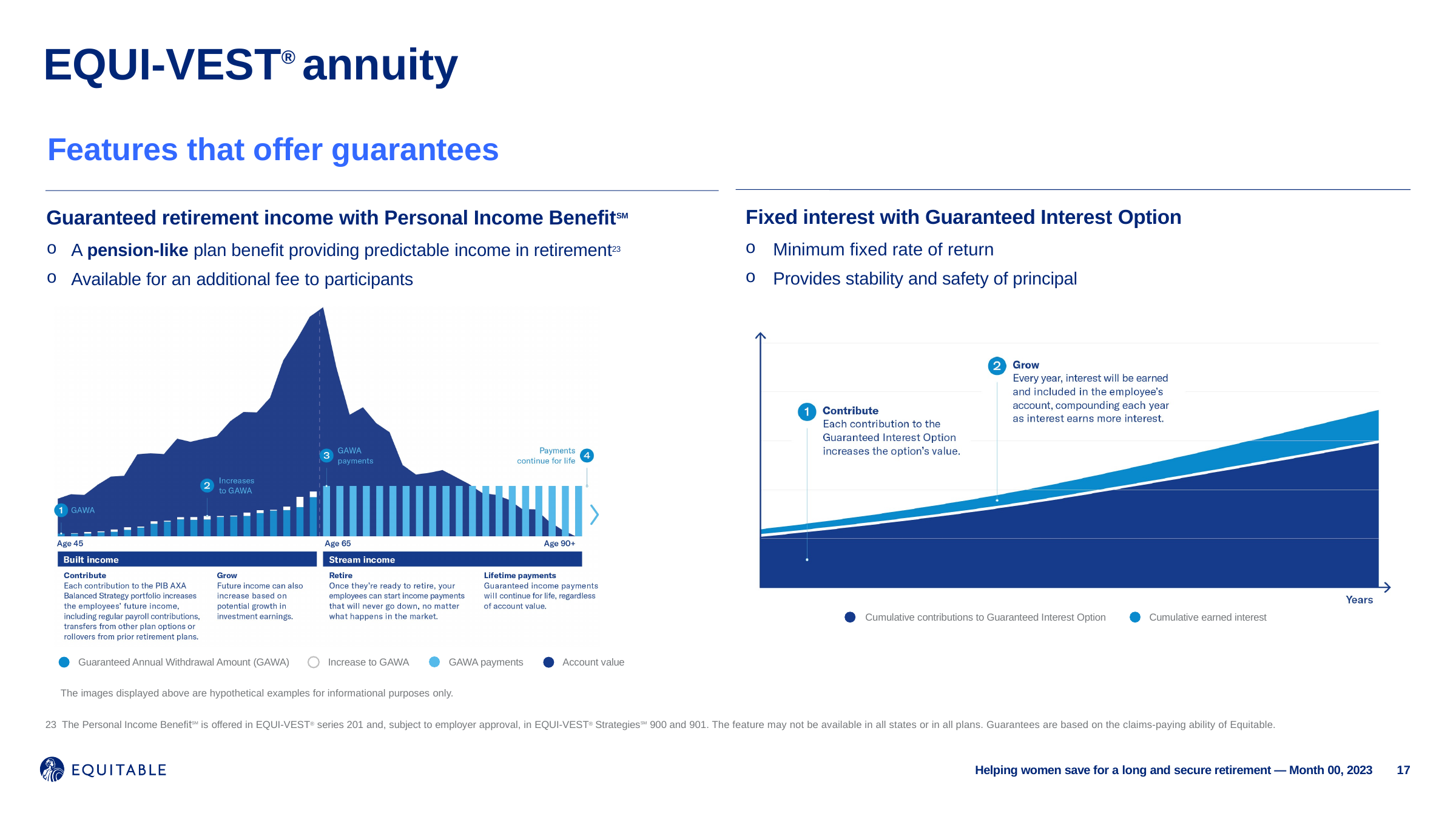

# EQUI-VEST® annuity
Features that offer guarantees

Guaranteed retirement income with Personal Income BenefitSM
A pension-like plan benefit providing predictable income in retirement23
Available for an additional fee to participants

Fixed interest with Guaranteed Interest Option
Minimum fixed rate of return
Provides stability and safety of principal

Cumulative contributions to Guaranteed Interest Option
Cumulative earned interest

Guaranteed Annual Withdrawal Amount (GAWA)
Increase to GAWA
GAWA payments
Account value

The images displayed above are hypothetical examples for informational purposes only.
23 	The Personal Income BenefitSM is offered in EQUI-VEST® series 201 and, subject to employer approval, in EQUI-VEST® StrategiesSM 900 and 901. The feature may not be available in all states or in all plans. Guarantees are based on the claims-paying ability of Equitable.
17
Helping women save for a long and secure retirement – Month 00, 2020
Helping women save for a long and secure retirement — Month 00, 2023
17